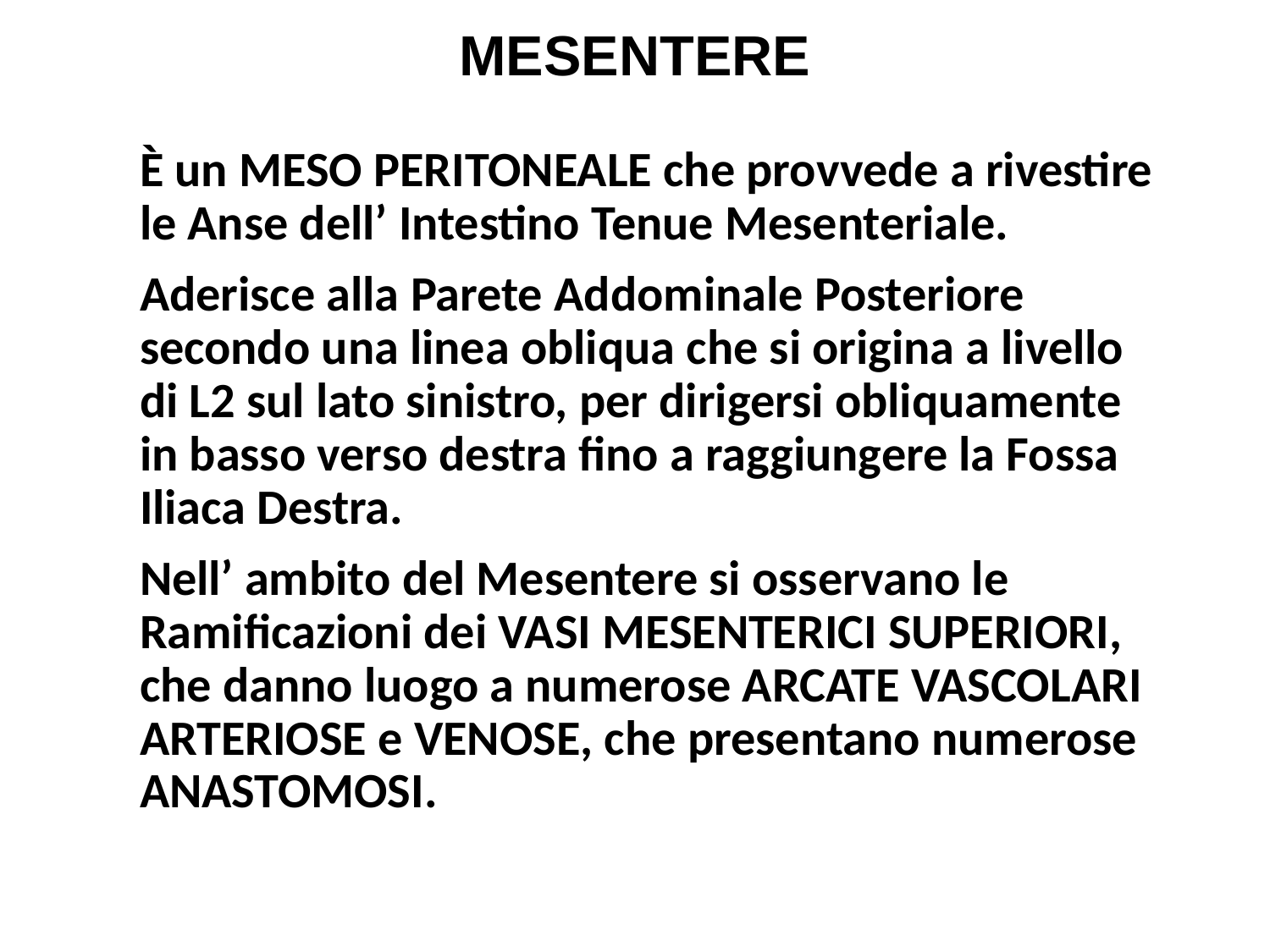

# MESENTERE
È un MESO PERITONEALE che provvede a rivestire le Anse dell’ Intestino Tenue Mesenteriale.
Aderisce alla Parete Addominale Posteriore secondo una linea obliqua che si origina a livello di L2 sul lato sinistro, per dirigersi obliquamente in basso verso destra fino a raggiungere la Fossa Iliaca Destra.
Nell’ ambito del Mesentere si osservano le Ramificazioni dei VASI MESENTERICI SUPERIORI, che danno luogo a numerose ARCATE VASCOLARI ARTERIOSE e VENOSE, che presentano numerose ANASTOMOSI.